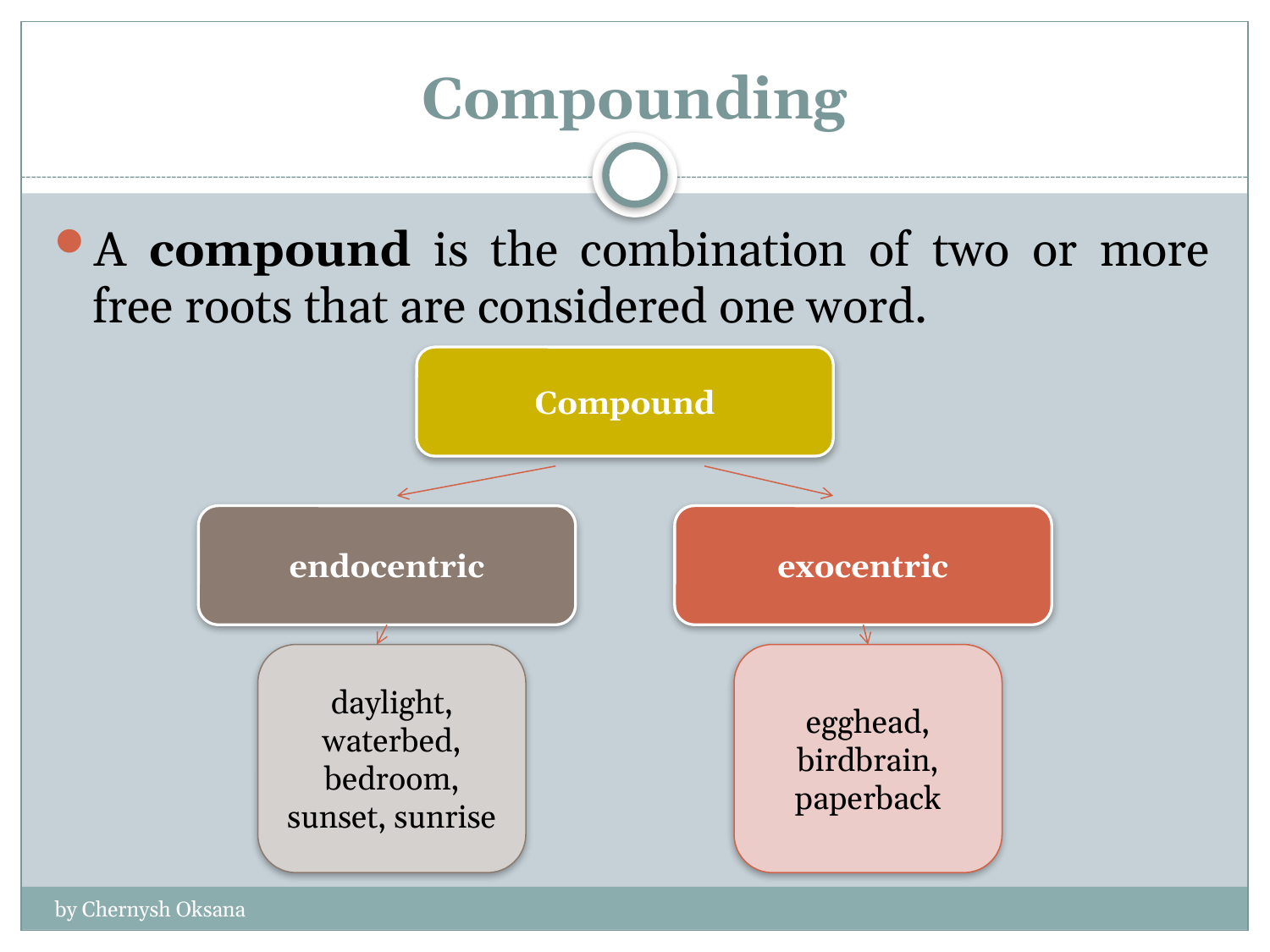

# Compounding
A compound is the combination of two or more free roots that are considered one word.
Compound
endocentric
exocentric
daylight, waterbed, bedroom, sunset, sunrise
egghead, birdbrain, paperback
by Chernysh Oksana